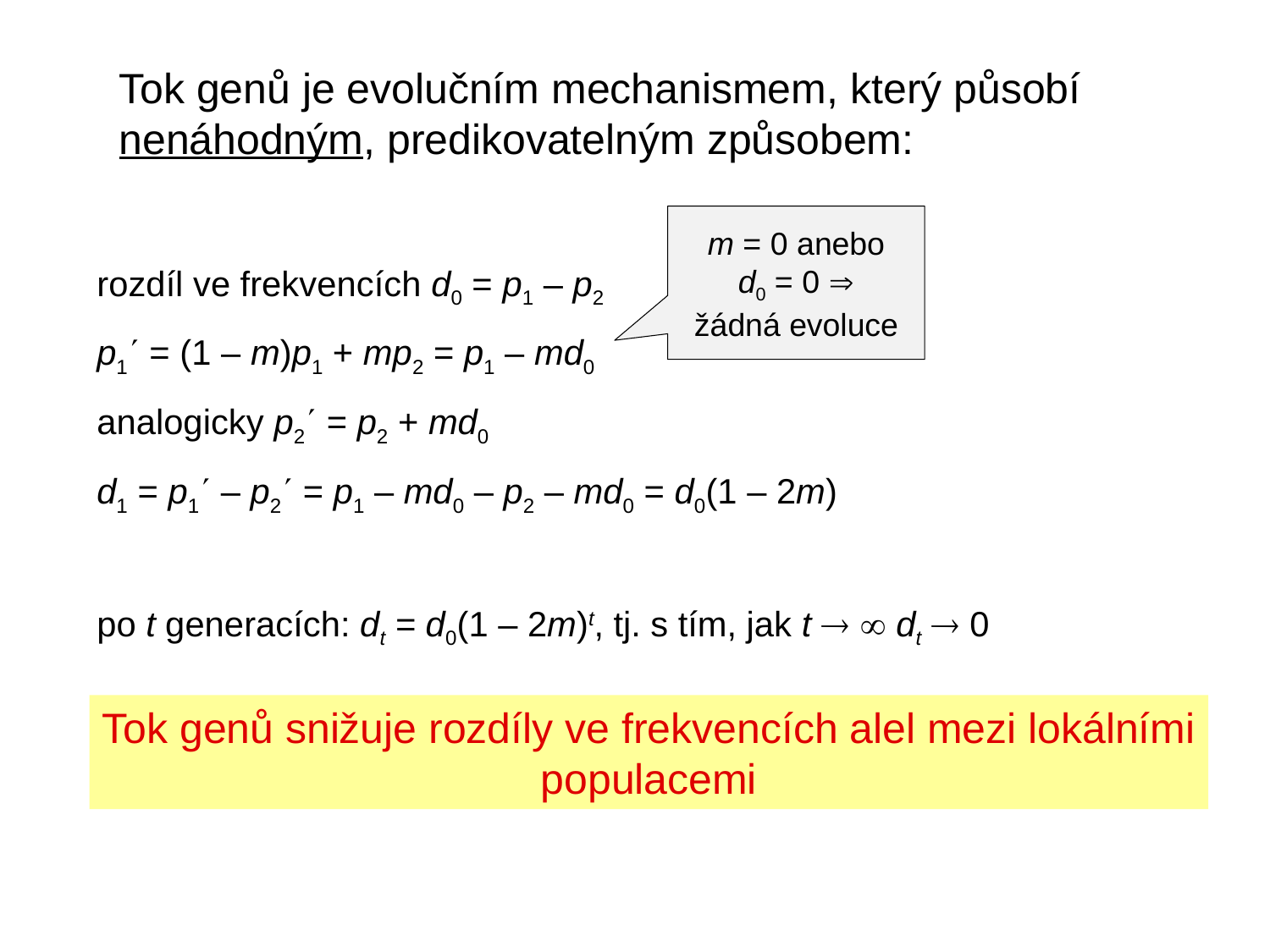

Tok genů je evolučním mechanismem, který působí
nenáhodným, predikovatelným způsobem:
m = 0 anebo
d0 = 0 ⇒
žádná evoluce
rozdíl ve frekvencích d0 = p1 – p2
p1′ = (1 – m)p1 + mp2 = p1 – md0
analogicky p2′ = p2 + md0
d1 = p1′ – p2′ = p1 – md0 – p2 – md0 = d0(1 – 2m)

po t generacích: dt = d0(1 – 2m)t, tj. s tím, jak t → ∞ dt → 0
Tok genů snižuje rozdíly ve frekvencích alel mezi lokálními
populacemi